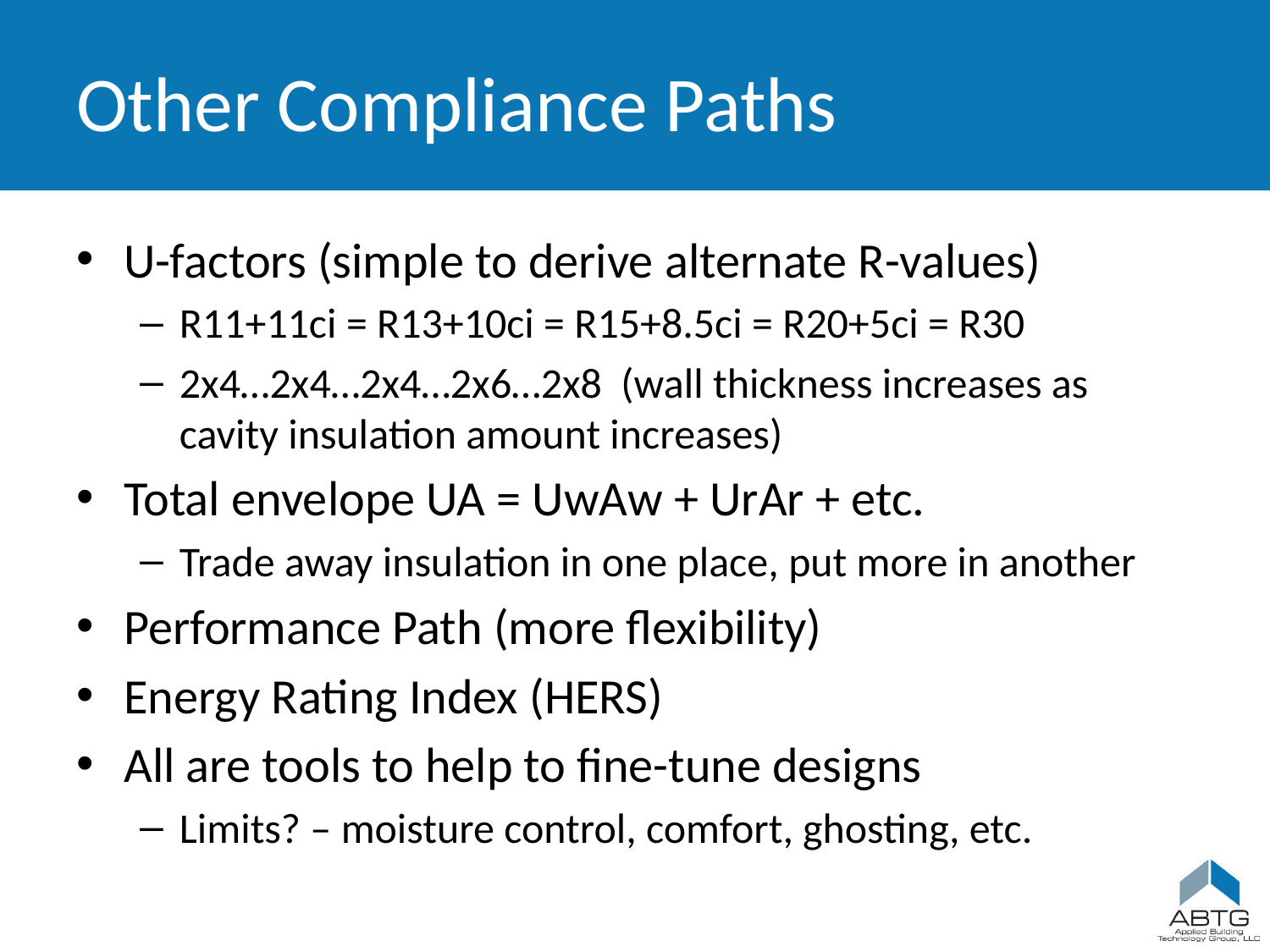

# Other Compliance Paths
U-factors (simple to derive alternate R-values)
R11+11ci = R13+10ci = R15+8.5ci = R20+5ci = R30
2x4…2x4…2x4…2x6…2x8  (wall thickness increases as cavity insulation amount increases)
Total envelope UA = UwAw + UrAr + etc.
Trade away insulation in one place, put more in another
Performance Path (more flexibility)
Energy Rating Index (HERS)
All are tools to help to fine-tune designs
Limits? – moisture control, comfort, ghosting, etc.